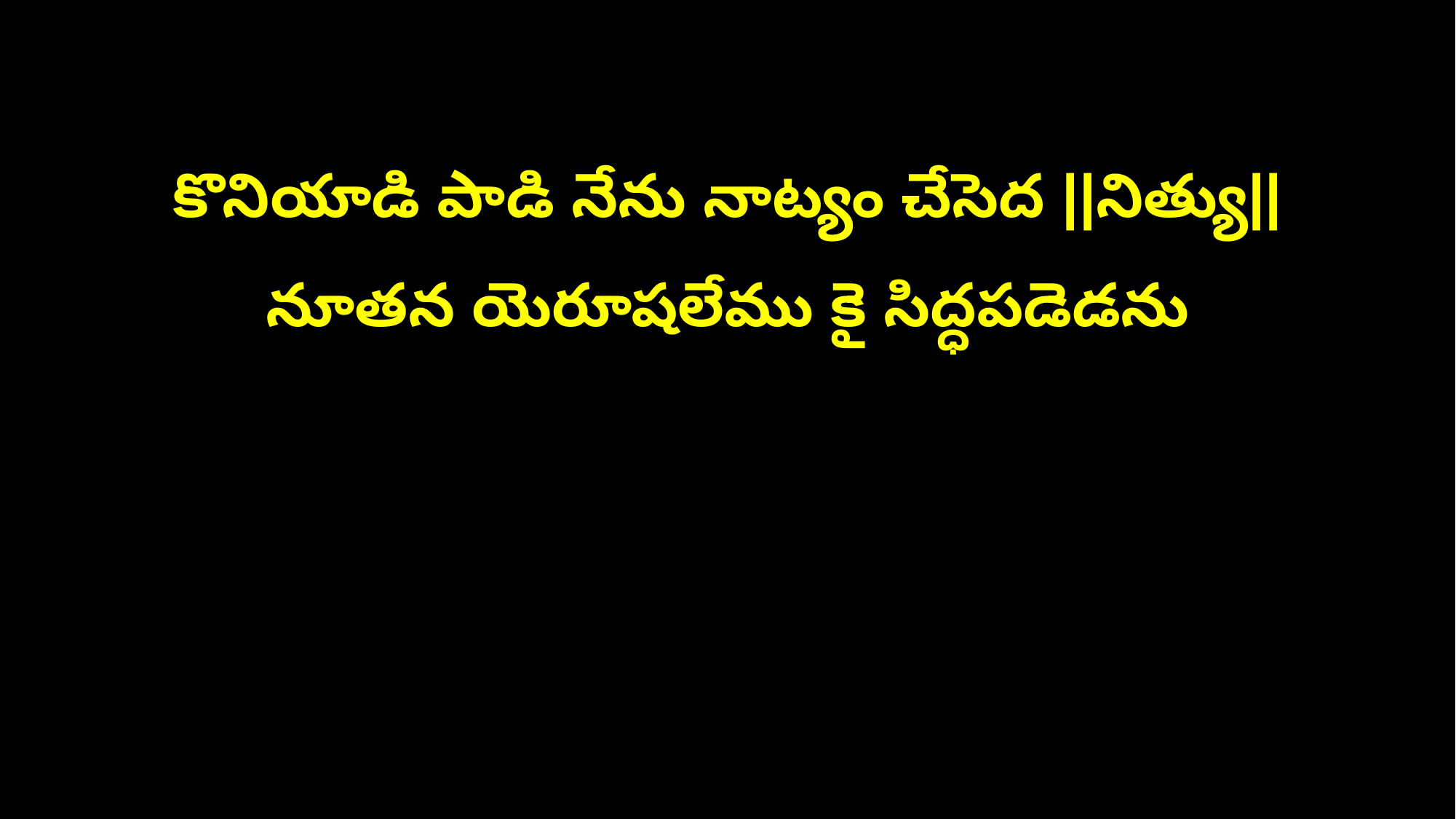

కొనియాడి పాడి నేను నాట్యం చేసెద ||నిత్యు||
నూతన యెరూషలేము కై సిద్ధపడెడను